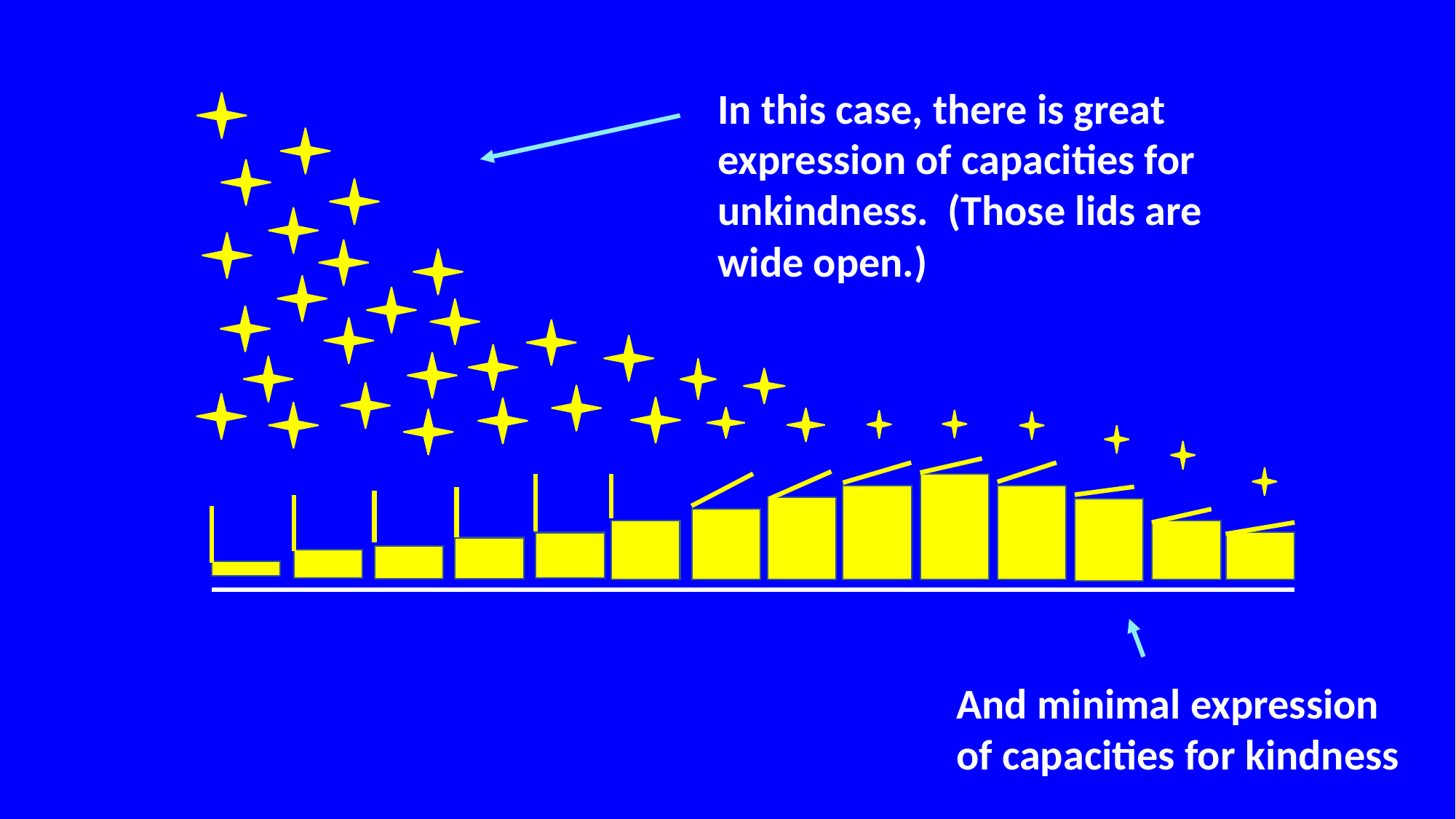

In this case, there is great expression of capacities for unkindness.  (Those lids are wide open.)

And minimal expression of capacities for kindness